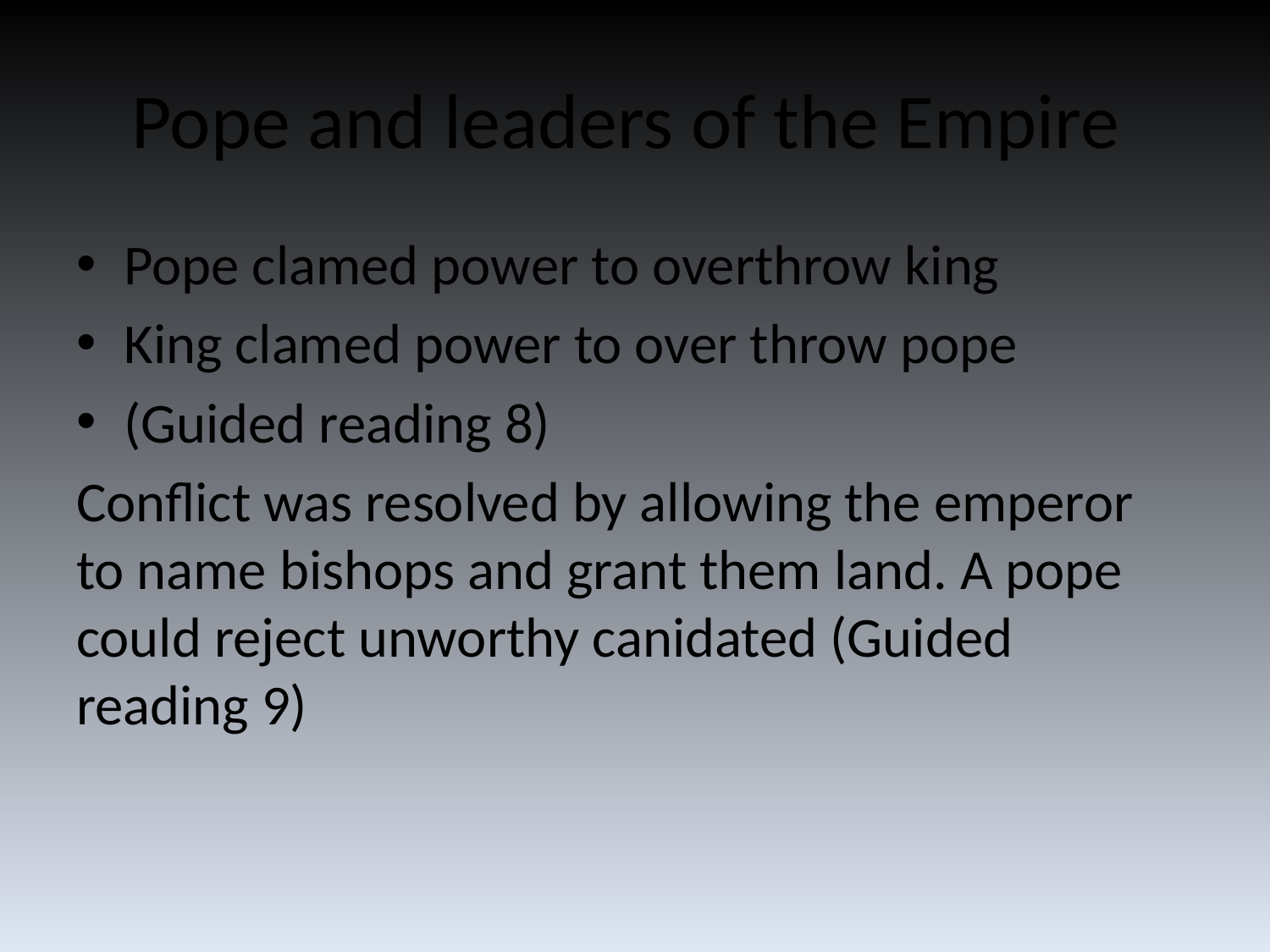

# Pope and leaders of the Empire
Pope clamed power to overthrow king
King clamed power to over throw pope
(Guided reading 8)
Conflict was resolved by allowing the emperor to name bishops and grant them land. A pope could reject unworthy canidated (Guided reading 9)